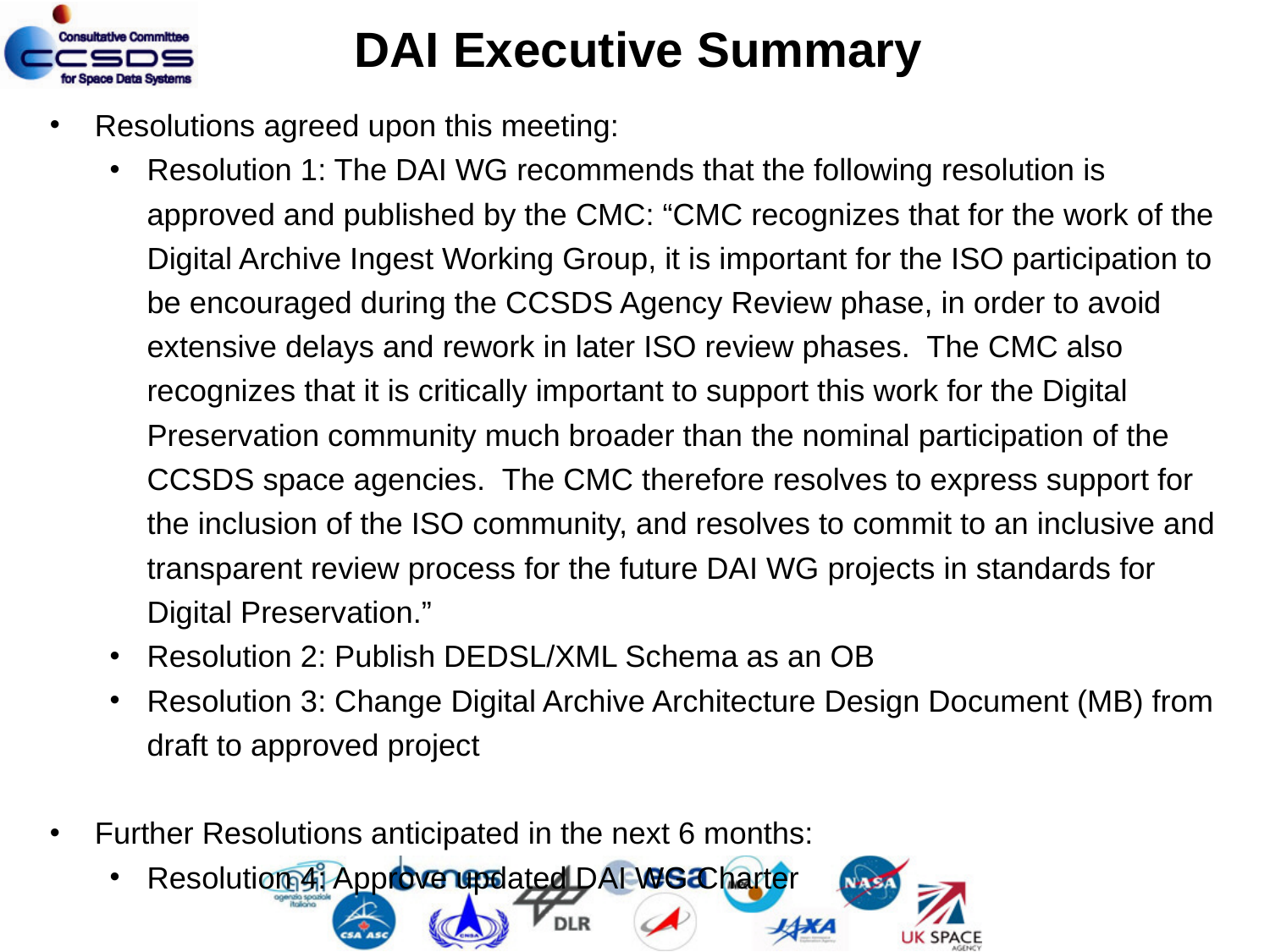

DAI Executive Summary
Resolutions agreed upon this meeting:
Resolution 1: The DAI WG recommends that the following resolution is approved and published by the CMC: “CMC recognizes that for the work of the Digital Archive Ingest Working Group, it is important for the ISO participation to be encouraged during the CCSDS Agency Review phase, in order to avoid extensive delays and rework in later ISO review phases.  The CMC also recognizes that it is critically important to support this work for the Digital Preservation community much broader than the nominal participation of the CCSDS space agencies.  The CMC therefore resolves to express support for the inclusion of the ISO community, and resolves to commit to an inclusive and transparent review process for the future DAI WG projects in standards for Digital Preservation.”
Resolution 2: Publish DEDSL/XML Schema as an OB
Resolution 3: Change Digital Archive Architecture Design Document (MB) from draft to approved project

Further Resolutions anticipated in the next 6 months:
Resolution 4: Approve updated DAI WG Charter